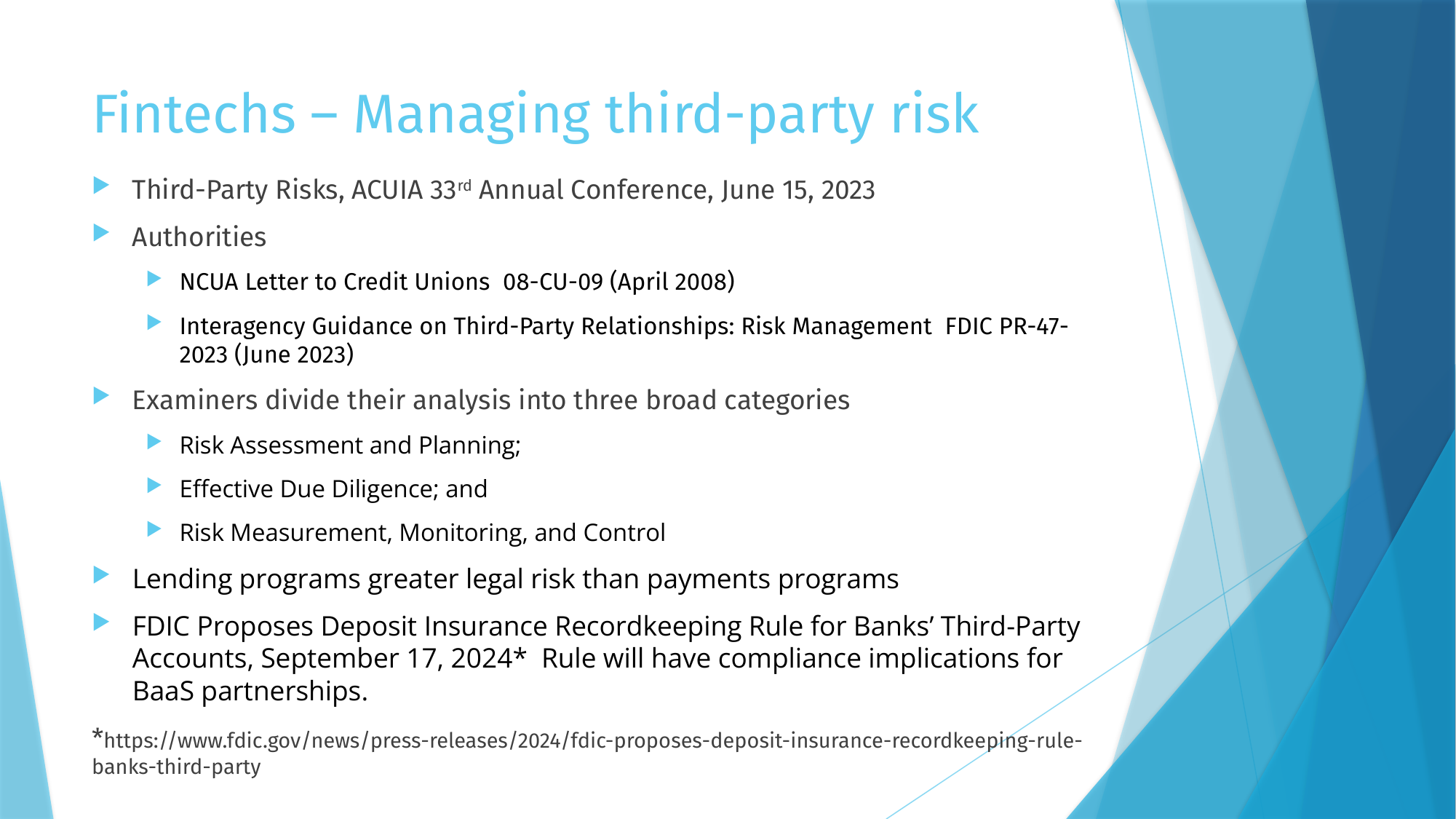

# Fintechs – Managing third-party risk
Third-Party Risks, ACUIA 33rd Annual Conference, June 15, 2023
Authorities
NCUA Letter to Credit Unions  08-CU-09 (April 2008)
Interagency Guidance on Third-Party Relationships: Risk Management  FDIC PR-47-2023 (June 2023)
Examiners divide their analysis into three broad categories
Risk Assessment and Planning;
Effective Due Diligence; and
Risk Measurement, Monitoring, and Control
Lending programs greater legal risk than payments programs
FDIC Proposes Deposit Insurance Recordkeeping Rule for Banks’ Third-Party Accounts, September 17, 2024*  Rule will have compliance implications for BaaS partnerships.
*https://www.fdic.gov/news/press-releases/2024/fdic-proposes-deposit-insurance-recordkeeping-rule-banks-third-party